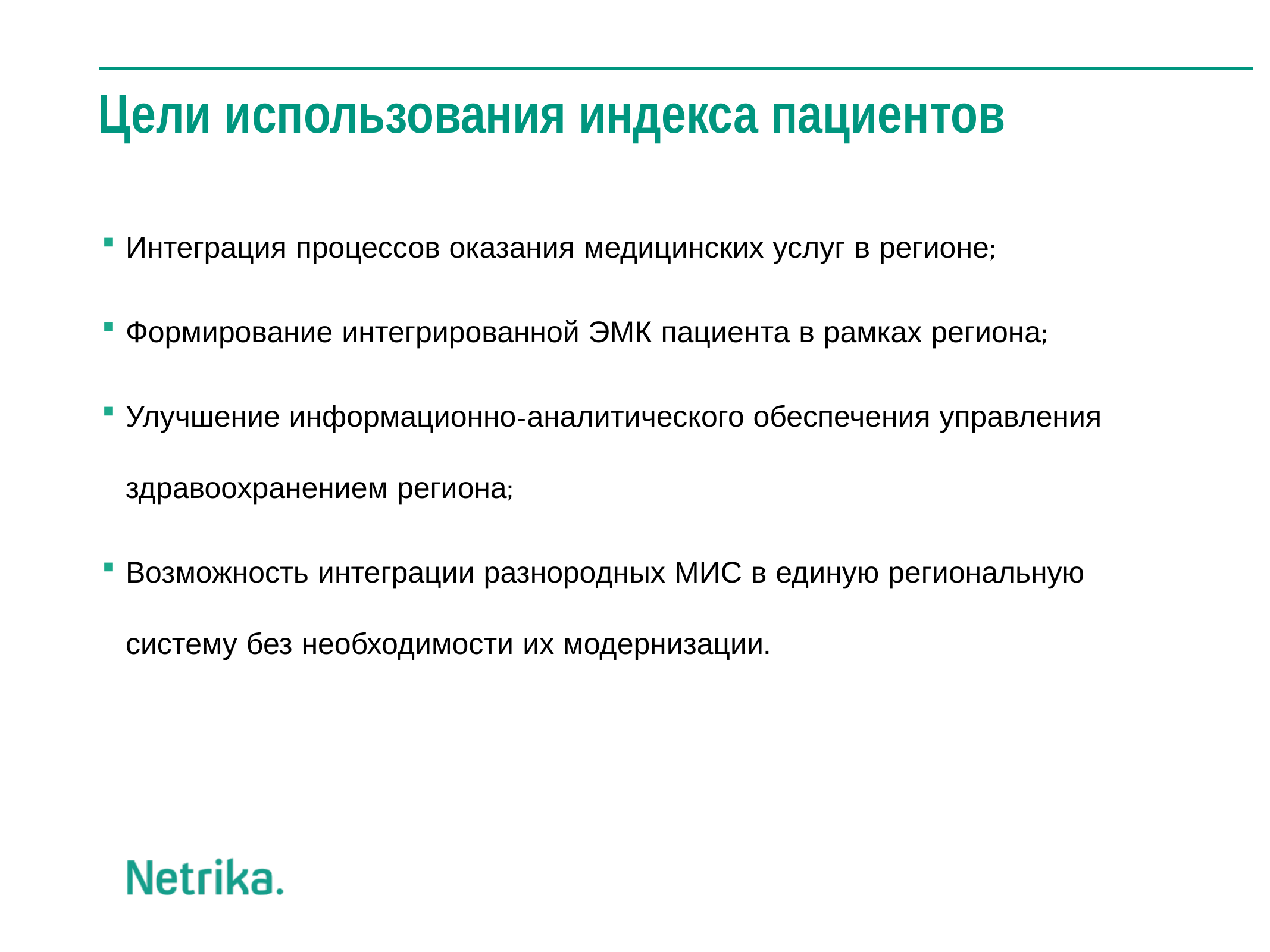

# Цели использования индекса пациентов
Интеграция процессов оказания медицинских услуг в регионе;
Формирование интегрированной ЭМК пациента в рамках региона;
Улучшение информационно-аналитического обеспечения управления здравоохранением региона;
Возможность интеграции разнородных МИС в единую региональную систему без необходимости их модернизации.